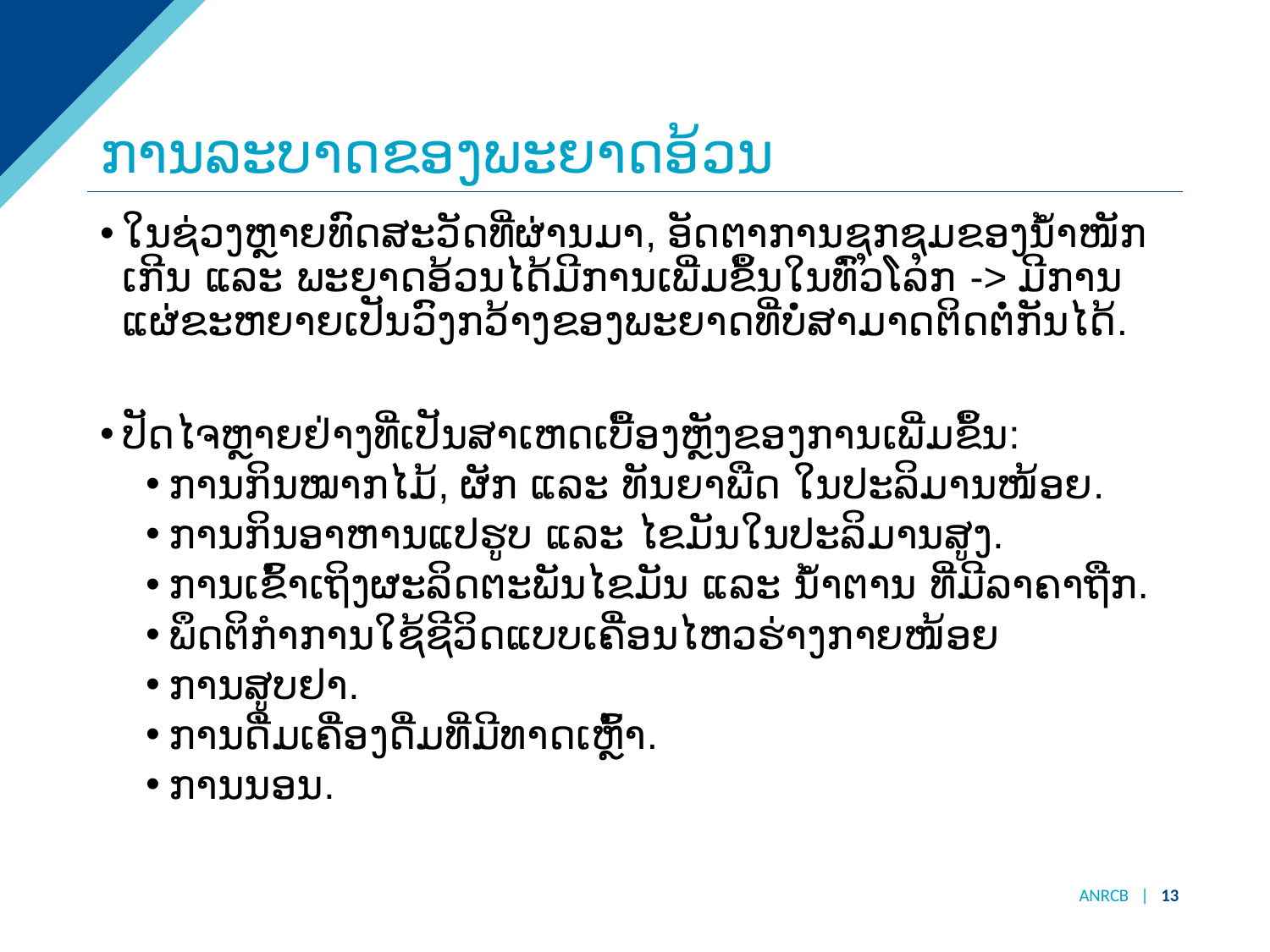

# ການລະບາດຂອງພະຍາດອ້ວນ
ໃນຊ່ວງຫຼາຍທົດສະວັດທີ່ຜ່ານມາ, ອັດຕາການຊຸກຊຸມຂອງນ້ຳໜັກເກີນ ແລະ ພະຍາດອ້ວນໄດ້ມີການເພີ່ມຂຶ້ນໃນທົ່ວໂລກ -> ມີການແຜ່ຂະຫຍາຍເປັນວົງກວ້າງຂອງພະຍາດທີ່ບໍ່ສາມາດຕິດຕໍ່ກັນໄດ້.

ປັດໄຈຫຼາຍຢ່າງທີ່ເປັນສາເຫດເບື້ອງຫຼັງຂອງການເພີ່ມຂຶ້ນ:
ການກິນໝາກໄມ້, ຜັກ ແລະ ທັນຍາພືດ ໃນປະລິມານໜ້ອຍ.
ການກິນອາຫານແປຮູບ ແລະ ໄຂມັນໃນປະລິມານສູງ.
ການເຂົ້າເຖິງຜະລິດຕະພັນໄຂມັນ ແລະ ນ້ຳຕານ ທີ່ມີລາຄາຖືກ.
ພຶດຕິກຳການໃຊ້ຊີວິດແບບເຄື່ອນໄຫວຮ່າງກາຍໜ້ອຍ
ການສູບຢາ.
ການດື່ມເຄື່ອງດື່ມທີ່ມີທາດເຫຼົ້າ.
ການນອນ.

ANRCB   |   13